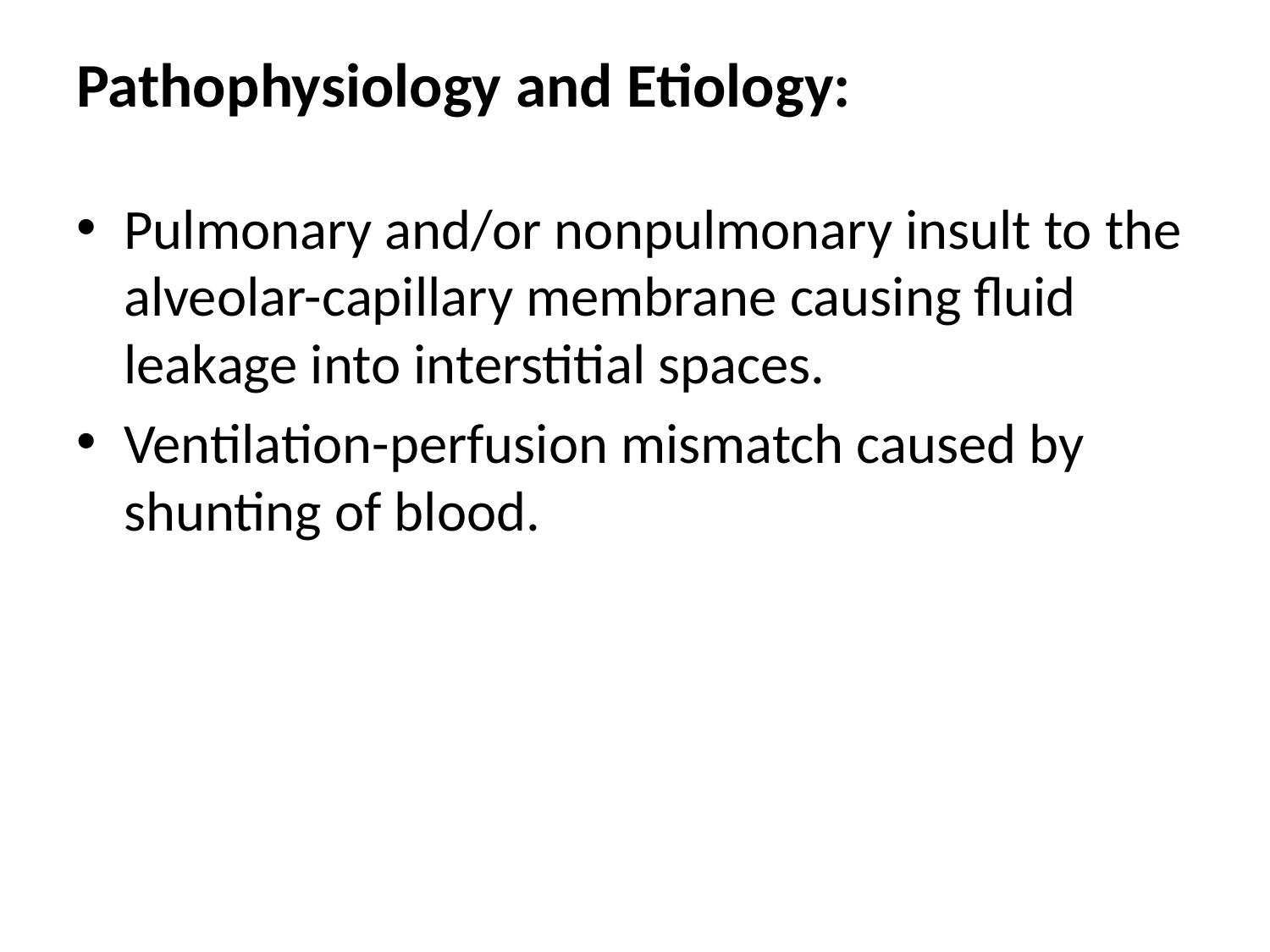

# Pathophysiology and Etiology:
Pulmonary and/or nonpulmonary insult to the alveolar-capillary membrane causing fluid leakage into interstitial spaces.
Ventilation-perfusion mismatch caused by shunting of blood.